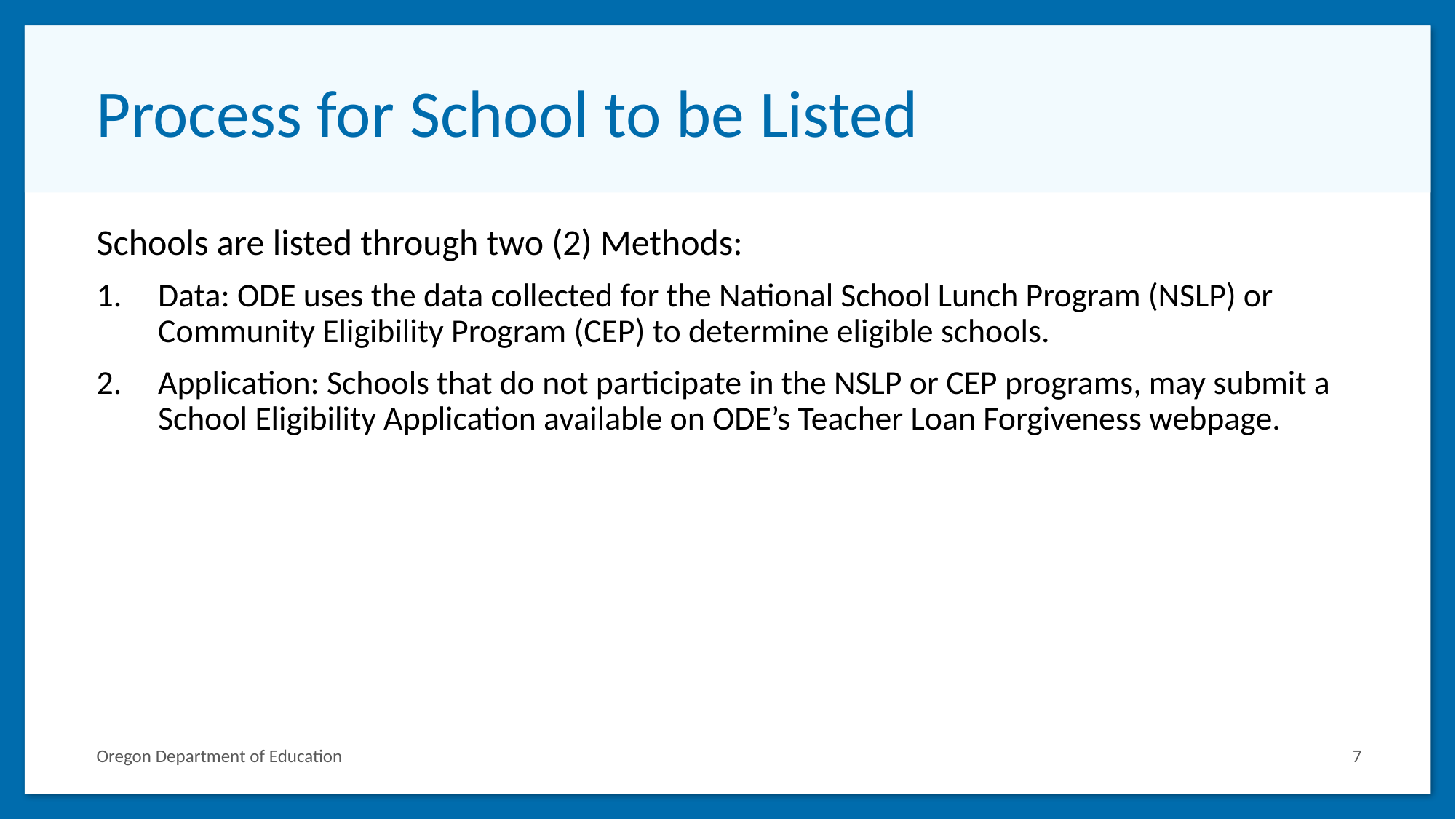

# Process for School to be Listed
Schools are listed through two (2) Methods:
Data: ODE uses the data collected for the National School Lunch Program (NSLP) or Community Eligibility Program (CEP) to determine eligible schools.
Application: Schools that do not participate in the NSLP or CEP programs, may submit a School Eligibility Application available on ODE’s Teacher Loan Forgiveness webpage.
7